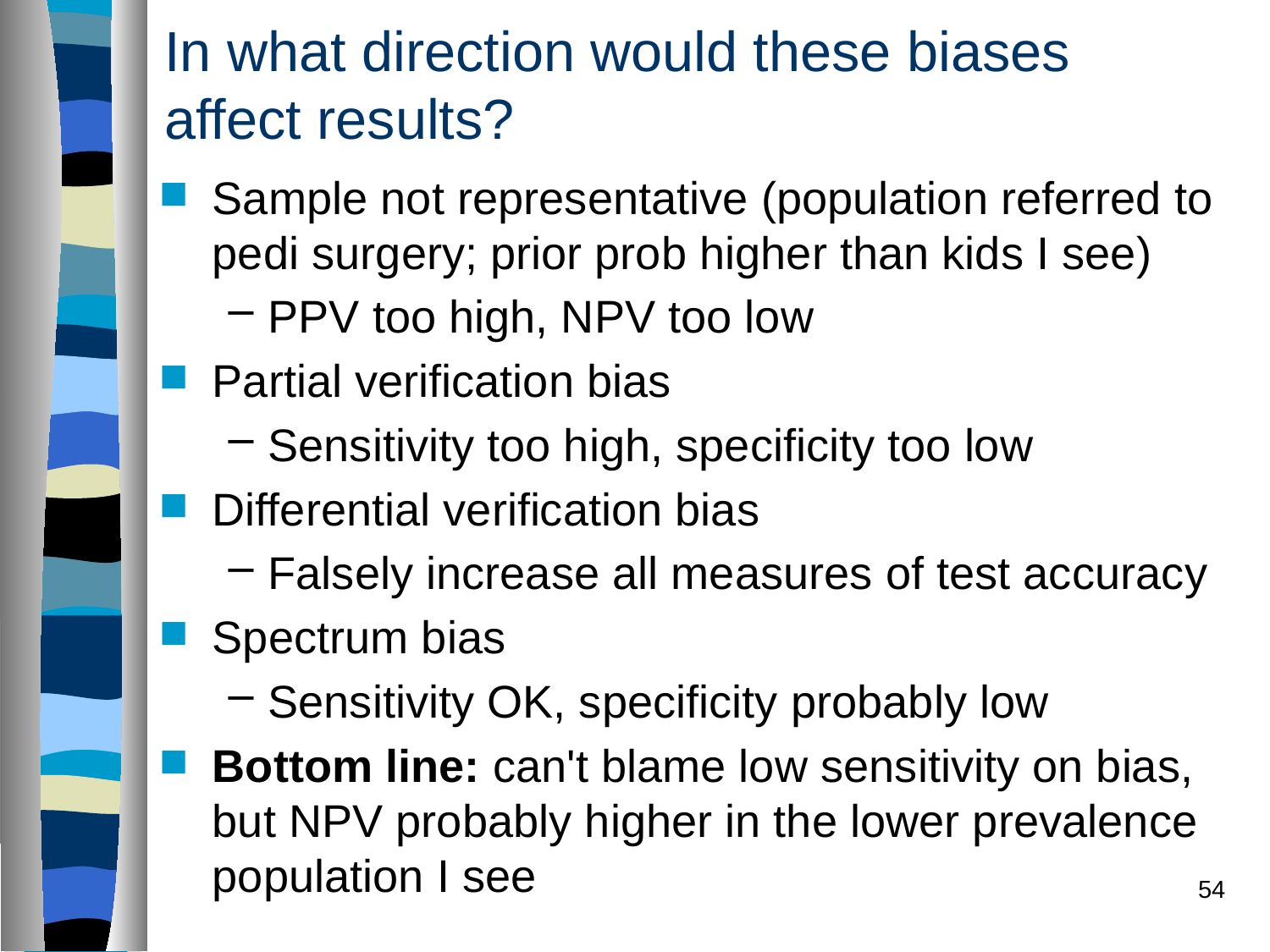

# In what direction would these biases affect results?
Sample not representative (population referred to pedi surgery; prior prob higher than kids I see)
PPV too high, NPV too low
Partial verification bias
Sensitivity too high, specificity too low
Differential verification bias
Falsely increase all measures of test accuracy
Spectrum bias
Sensitivity OK, specificity probably low
Bottom line: can't blame low sensitivity on bias, but NPV probably higher in the lower prevalence population I see
54